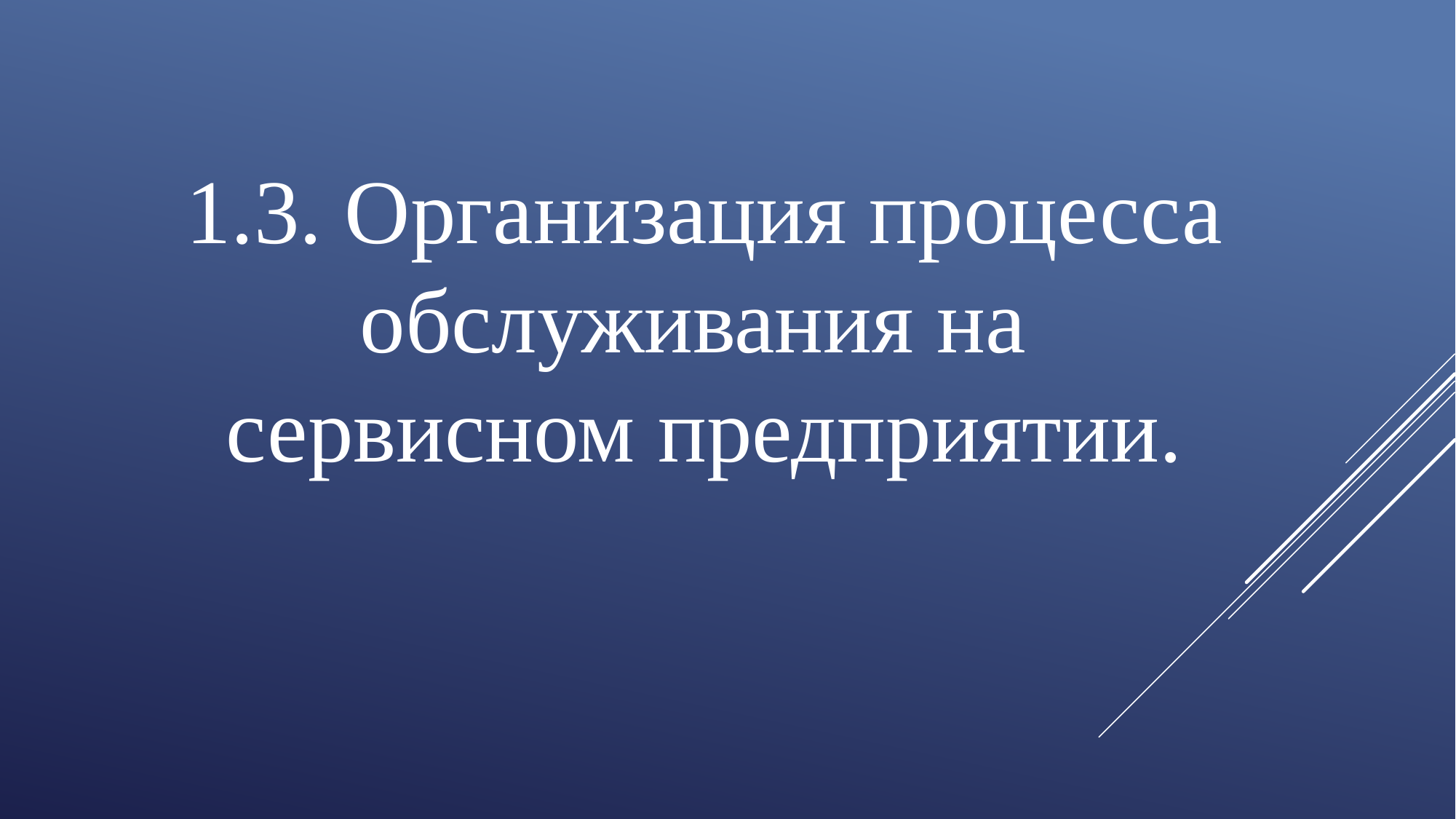

1.3. Организация процесса обслуживания на
сервисном предприятии.